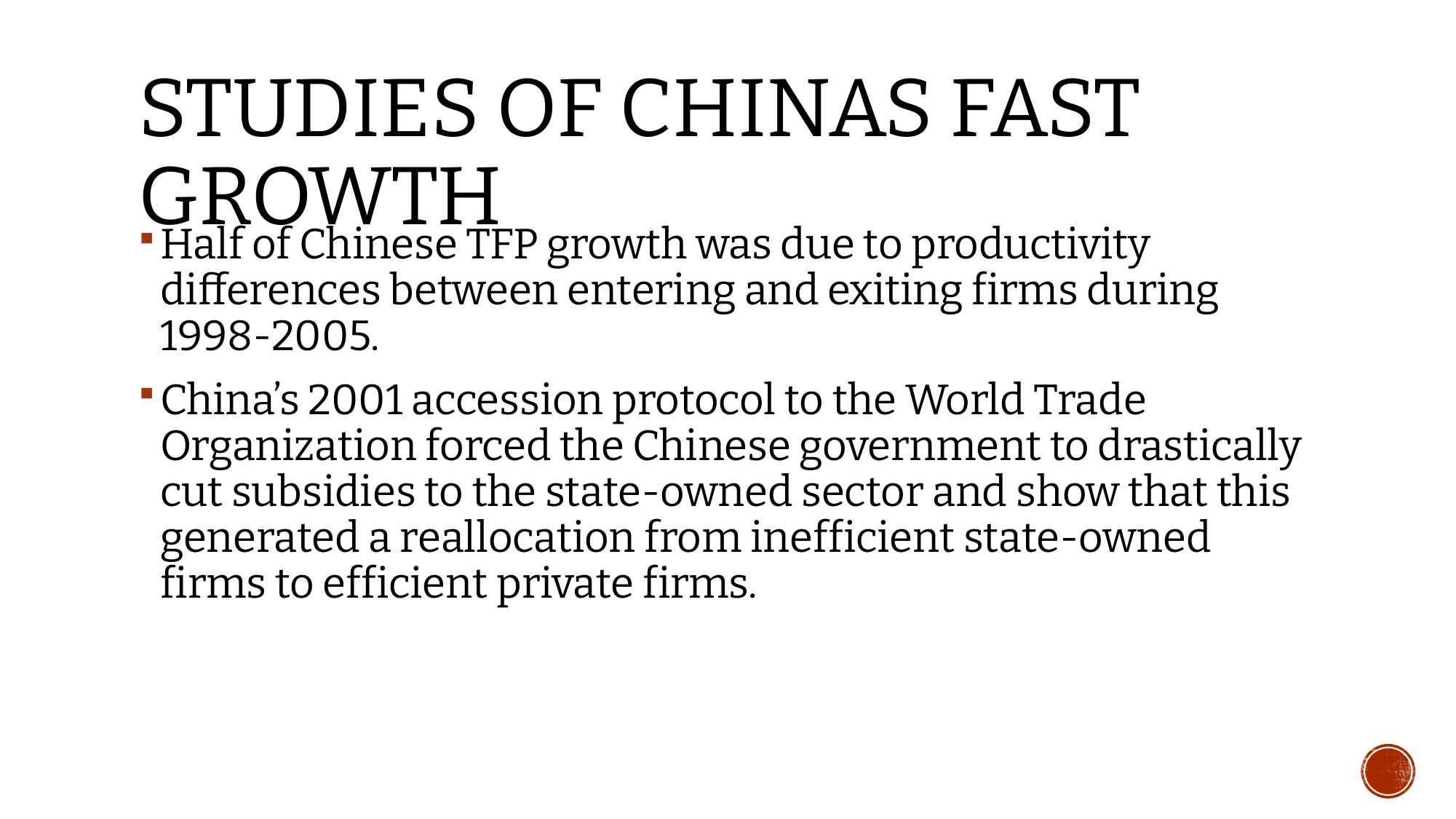

# Studies of Chinas Fast Growth
Half of Chinese TFP growth was due to productivity differences between entering and exiting firms during 1998-2005.
China’s 2001 accession protocol to the World Trade Organization forced the Chinese government to drastically cut subsidies to the state-owned sector and show that this generated a reallocation from inefficient state-owned firms to efficient private firms.